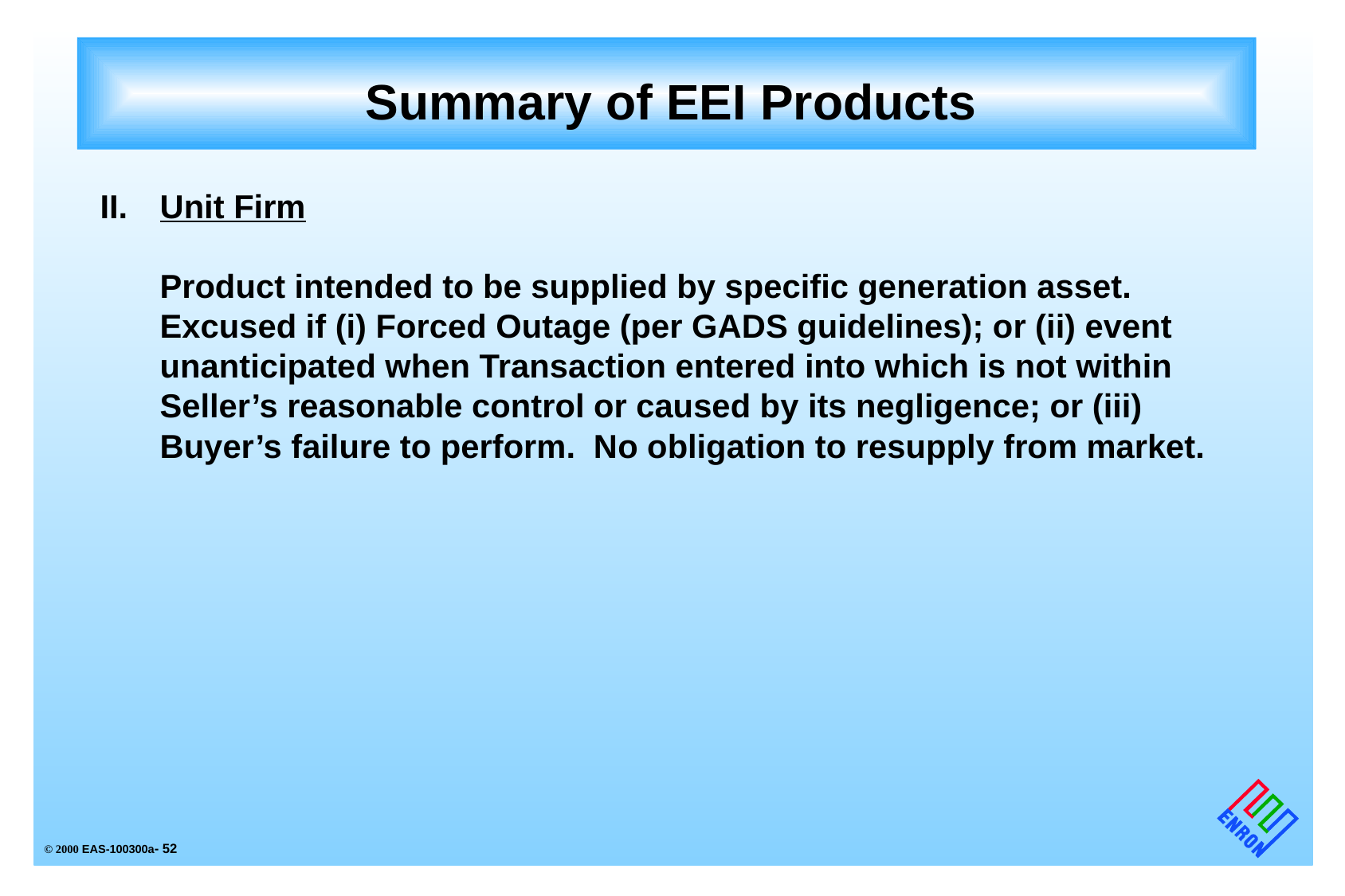

# Summary of EEI Products
II.	Unit Firm

	Product intended to be supplied by specific generation asset.  Excused if (i) Forced Outage (per GADS guidelines); or (ii) event unanticipated when Transaction entered into which is not within Seller’s reasonable control or caused by its negligence; or (iii) Buyer’s failure to perform.  No obligation to resupply from market.